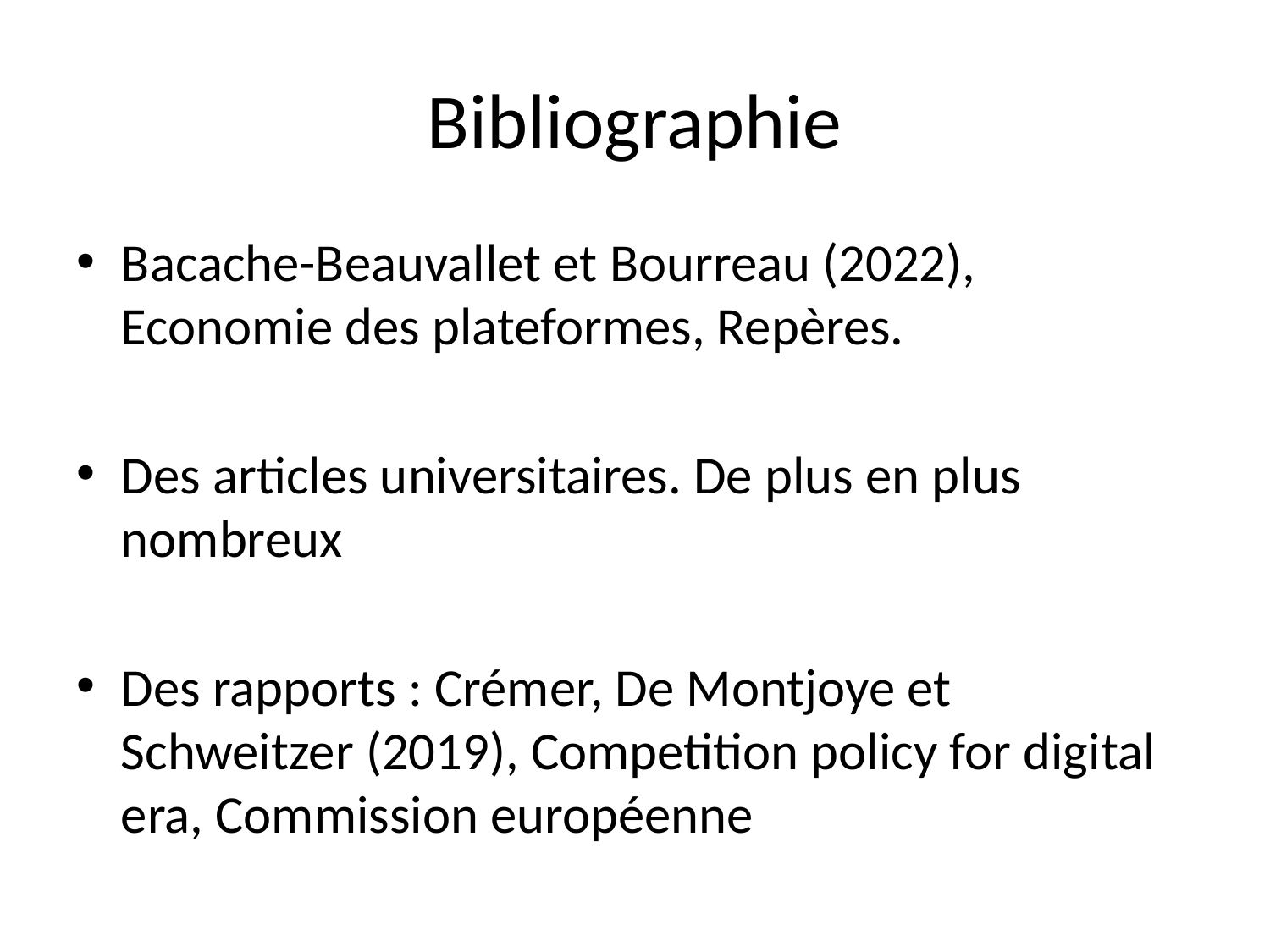

# Bibliographie
Bacache-Beauvallet et Bourreau (2022), Economie des plateformes, Repères.

Des articles universitaires. De plus en plus nombreux

Des rapports : Crémer, De Montjoye et Schweitzer (2019), Competition policy for digital era, Commission européenne